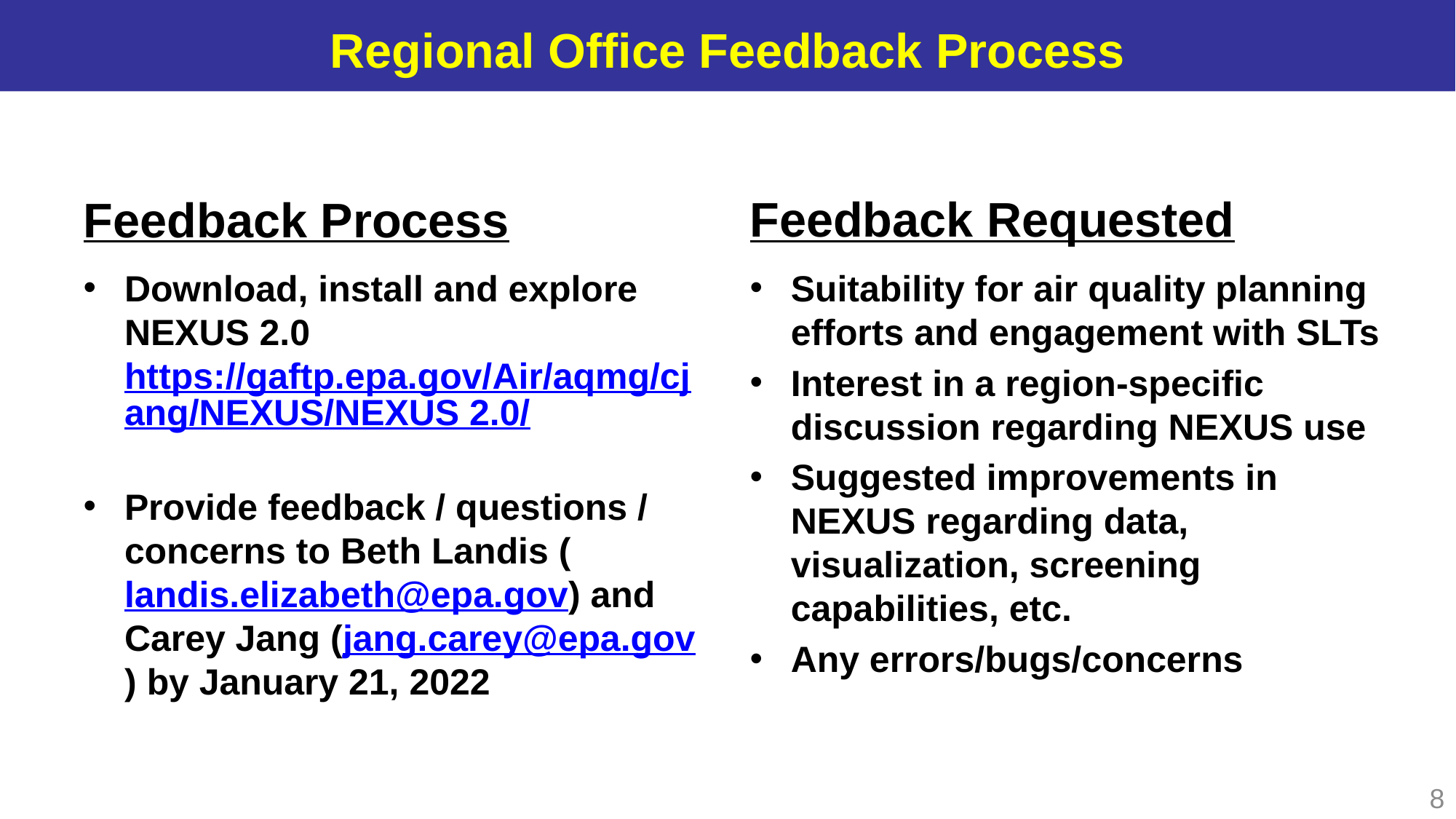

# Regional Office Feedback Process
Feedback Process
Feedback Requested
Download, install and explore NEXUS 2.0 https://gaftp.epa.gov/Air/aqmg/cjang/NEXUS/NEXUS 2.0/
Provide feedback / questions / concerns to Beth Landis (landis.elizabeth@epa.gov) and Carey Jang (jang.carey@epa.gov) by January 21, 2022
Suitability for air quality planning efforts and engagement with SLTs
Interest in a region-specific discussion regarding NEXUS use
Suggested improvements in NEXUS regarding data, visualization, screening capabilities, etc.
Any errors/bugs/concerns

8